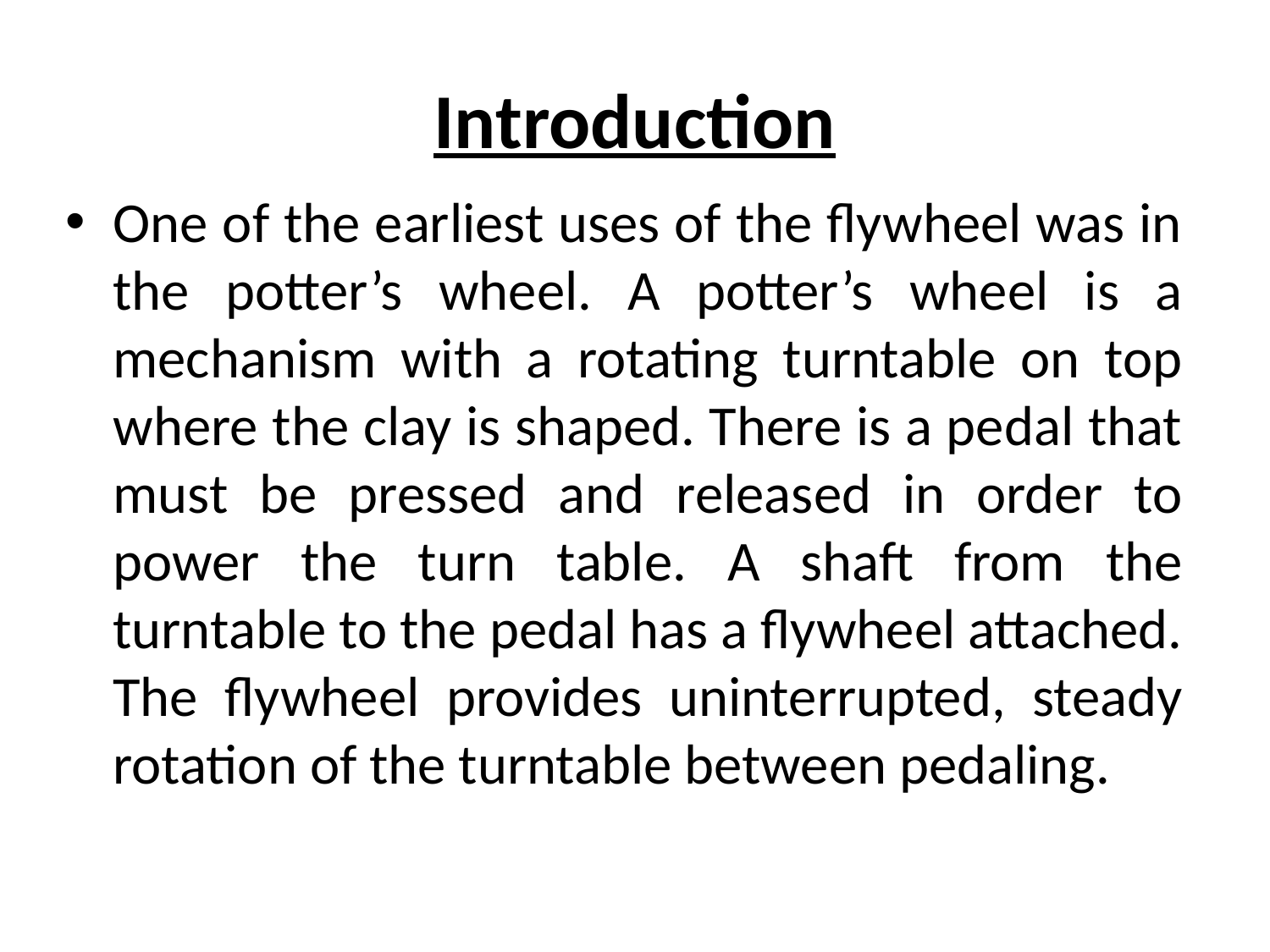

# Introduction
One of the earliest uses of the flywheel was in the potter’s wheel. A potter’s wheel is a mechanism with a rotating turntable on top where the clay is shaped. There is a pedal that must be pressed and released in order to power the turn table. A shaft from the turntable to the pedal has a flywheel attached. The flywheel provides uninterrupted, steady rotation of the turntable between pedaling.